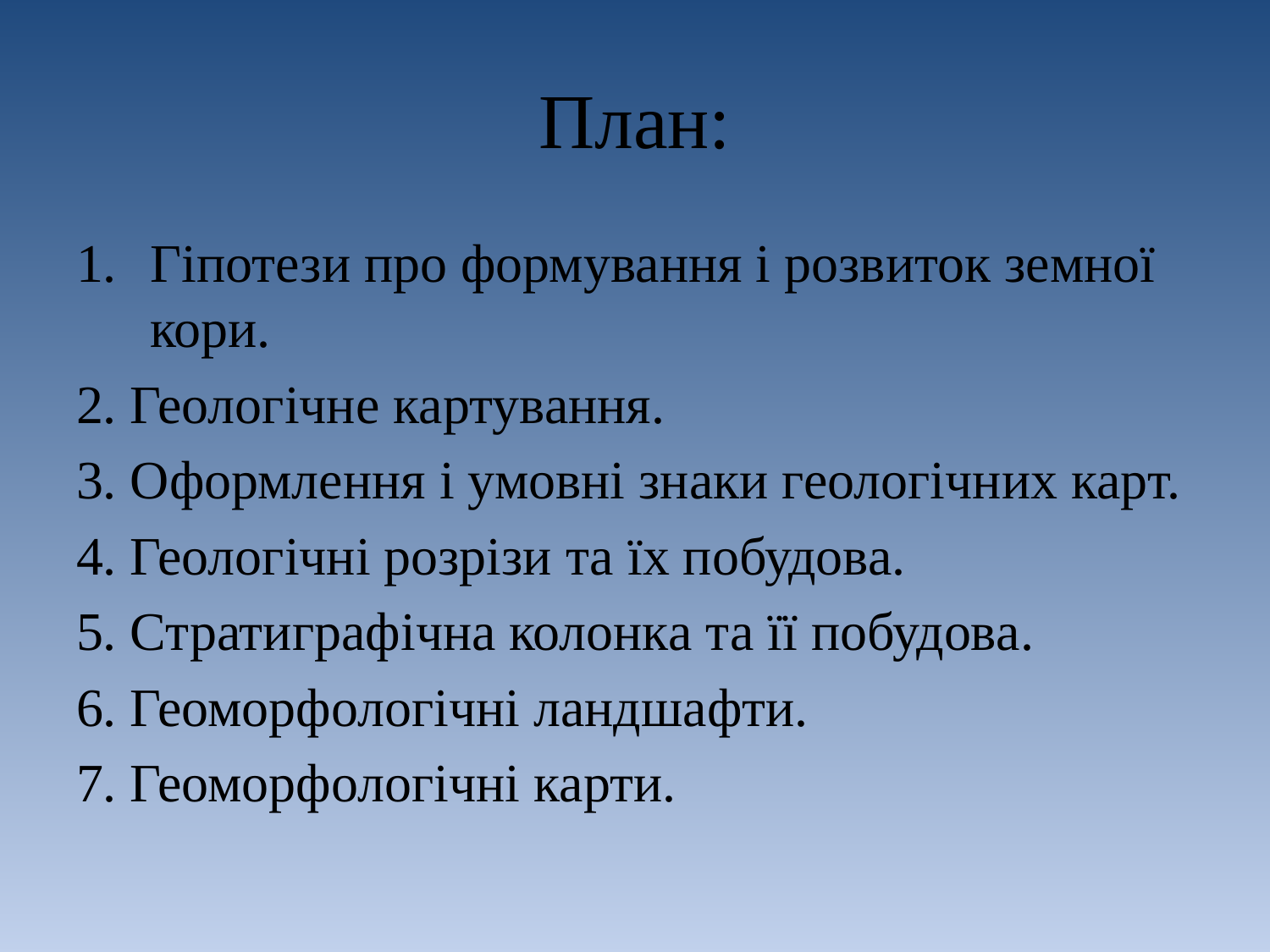

# План:
Гіпотези про формування і розвиток земної кори.
2. Геологічне картування.
3. Оформлення і умовні знаки геологічних карт.
4. Геологічні розрізи та їх побудова.
5. Стратиграфічна колонка та її побудова.
6. Геоморфологічні ландшафти.
7. Геоморфологічні карти.